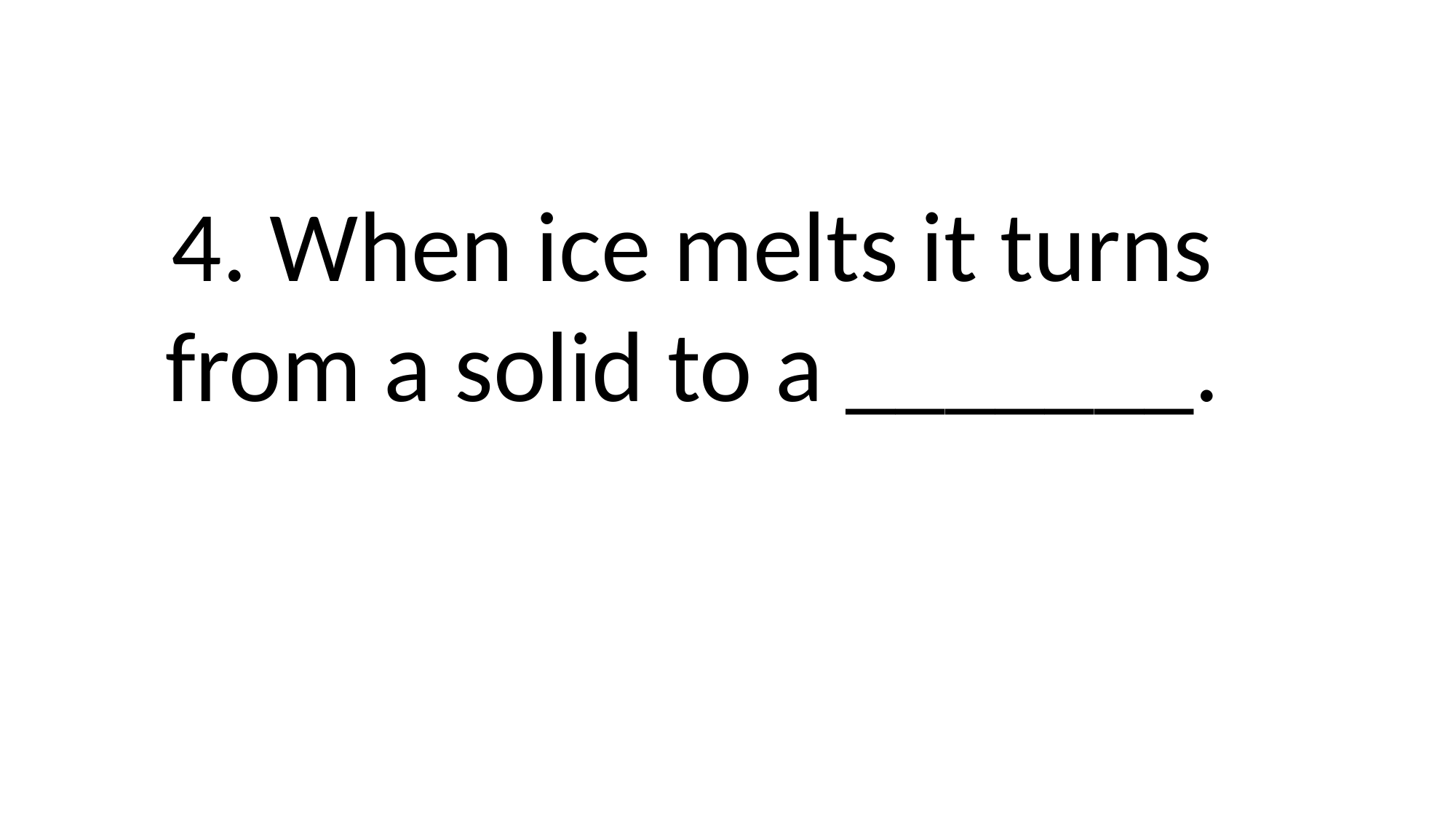

4. When ice melts it turns from a solid to a _______.